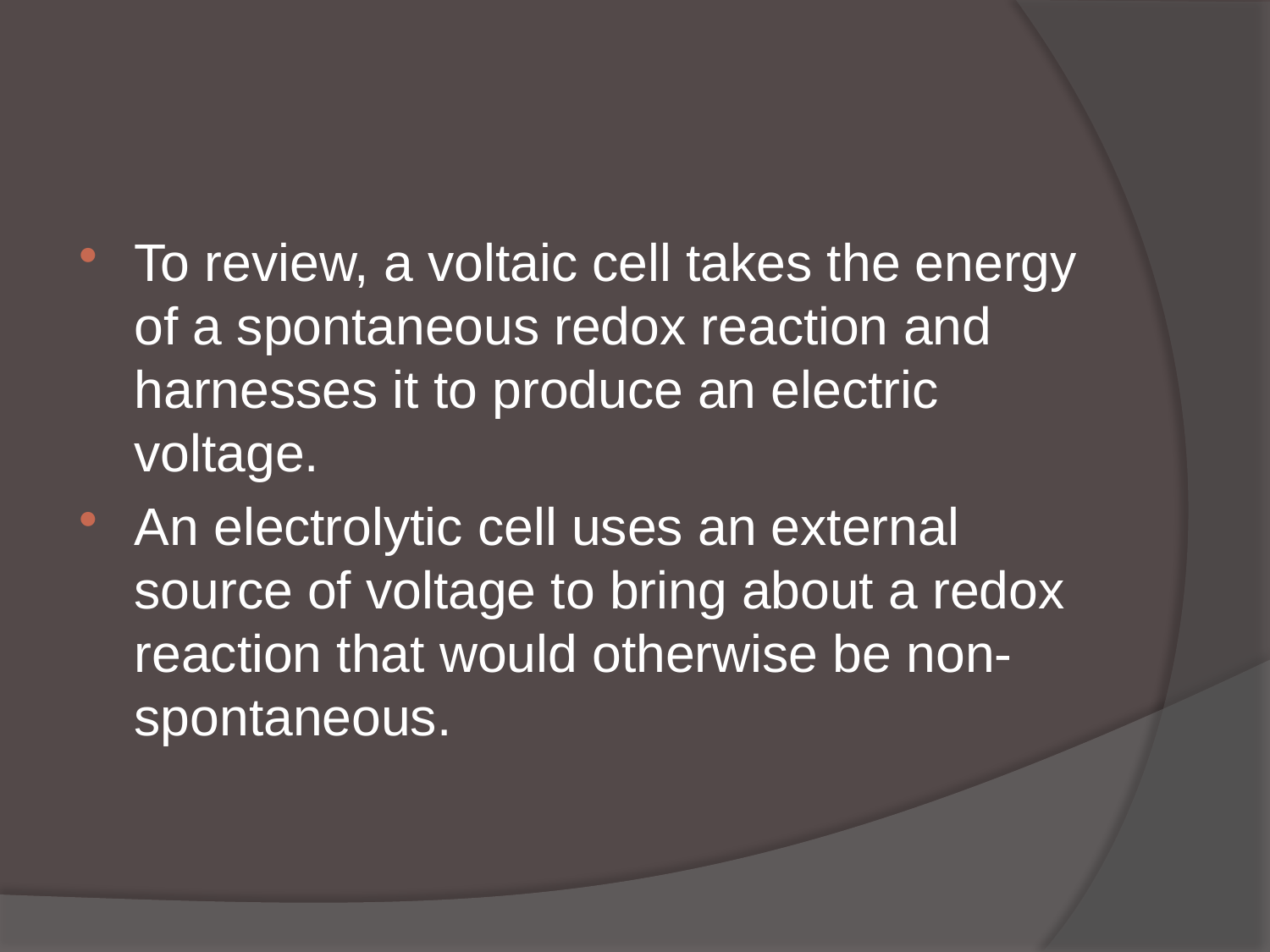

#
To review, a voltaic cell takes the energy of a spontaneous redox reaction and harnesses it to produce an electric voltage.
An electrolytic cell uses an external source of voltage to bring about a redox reaction that would otherwise be non-spontaneous.